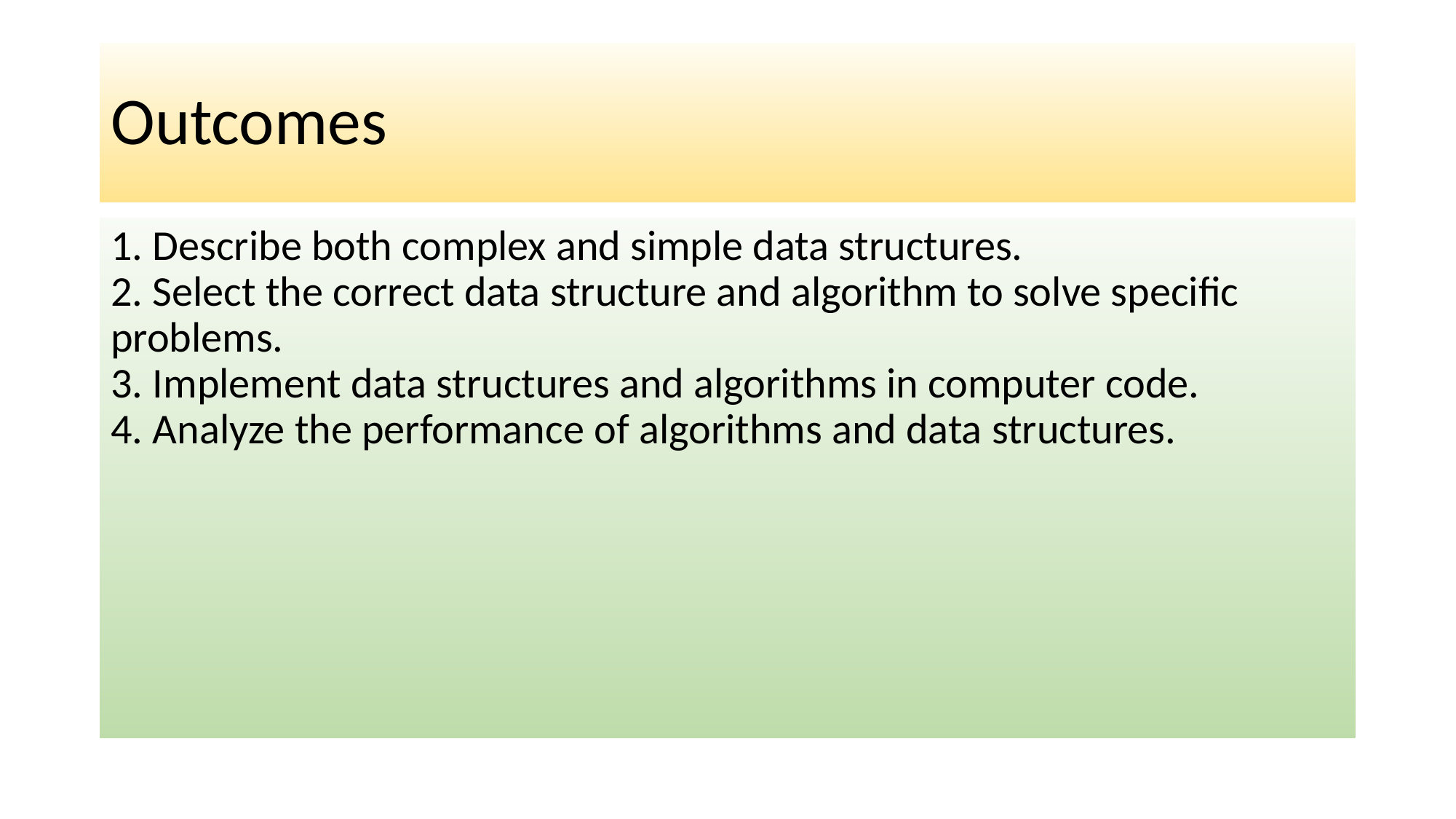

# Outcomes
1. Describe both complex and simple data structures.
2. Select the correct data structure and algorithm to solve specific problems.
3. Implement data structures and algorithms in computer code.
4. Analyze the performance of algorithms and data structures.